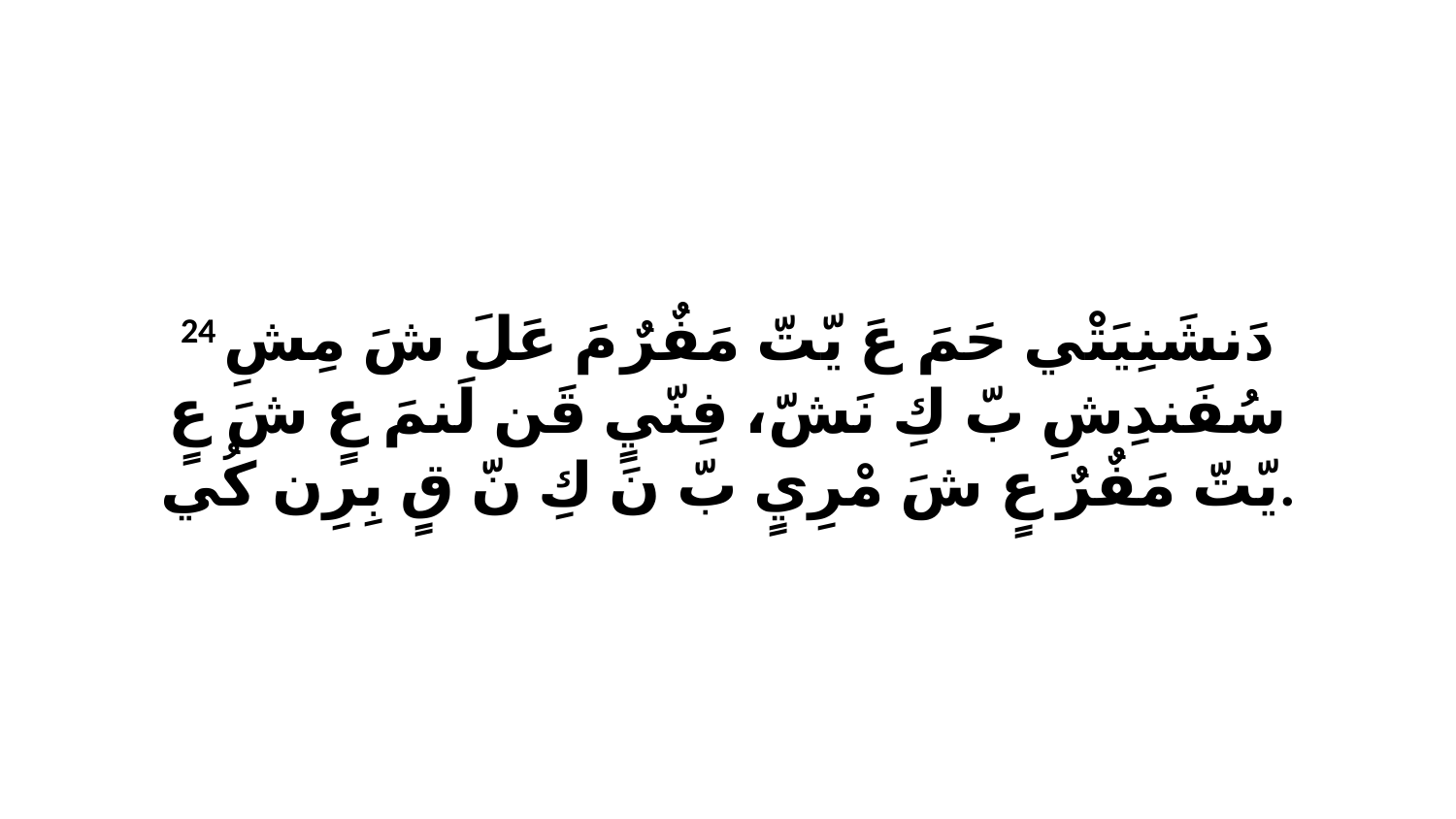

24 دَنشَنِيَتْي حَمَ عَ يّتّ مَفٌرٌ مَ عَلَ شَ مِشِ سُفَندِشِ بّ كِ نَشّ، فِنّيٍ قَن لَنمَ عٍ شَ عٍ يّتّ مَفٌرٌ عٍ شَ مْرِيٍ بّ نَ كِ نّ قٍ بِرِن كُي.